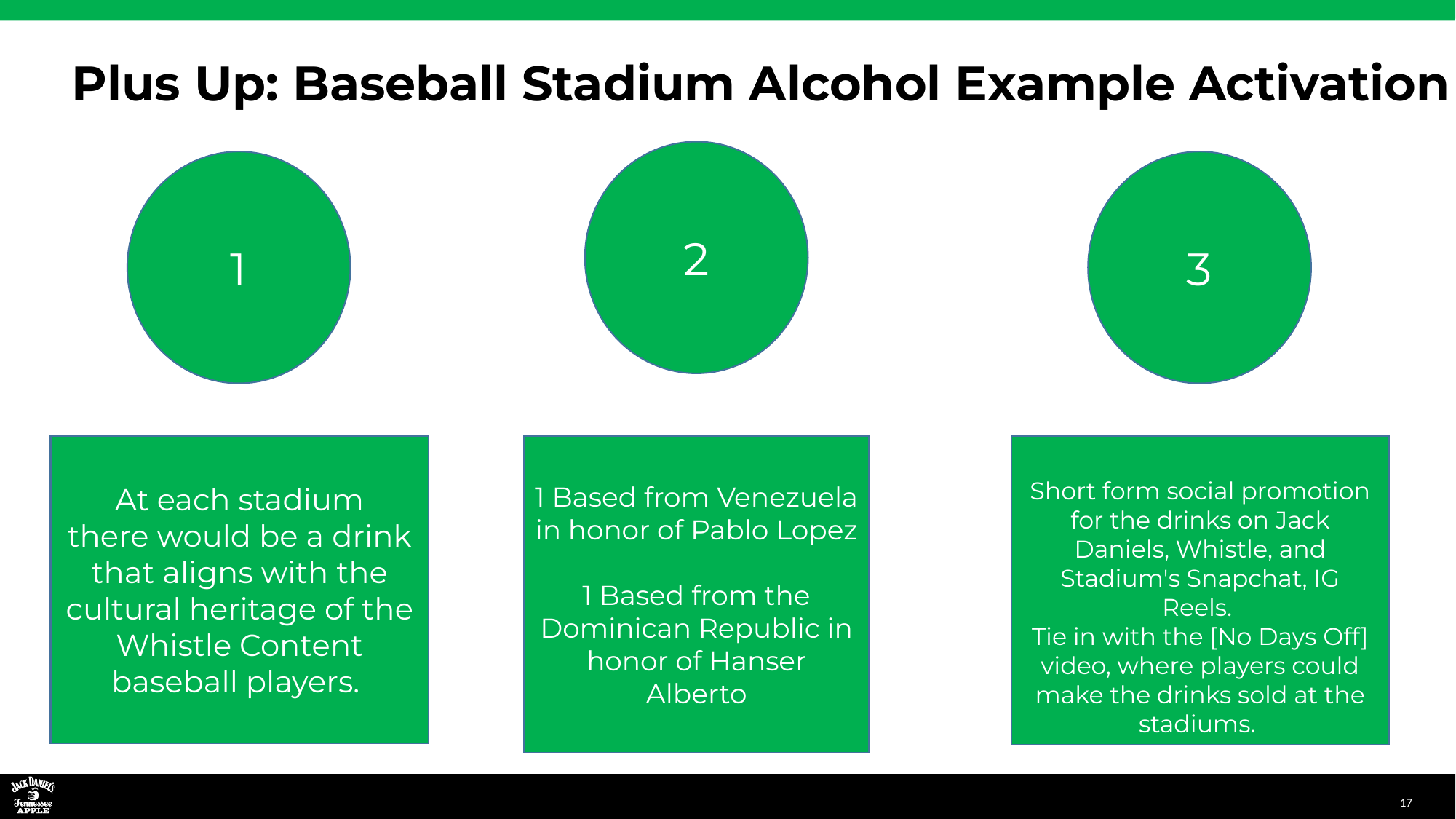

Plus Up: Baseball Stadium Alcohol Example Activation
2
1
3
1 Based from Venezuela in honor of Pablo Lopez

1 Based from the Dominican Republic in honor of Hanser Alberto

Short form social promotion for the drinks on Jack Daniels, Whistle, and Stadium's Snapchat, IG Reels.
Tie in with the [No Days Off] video, where players could make the drinks sold at the stadiums.
At each stadium there would be a drink that aligns with the cultural heritage of the Whistle Content baseball players.